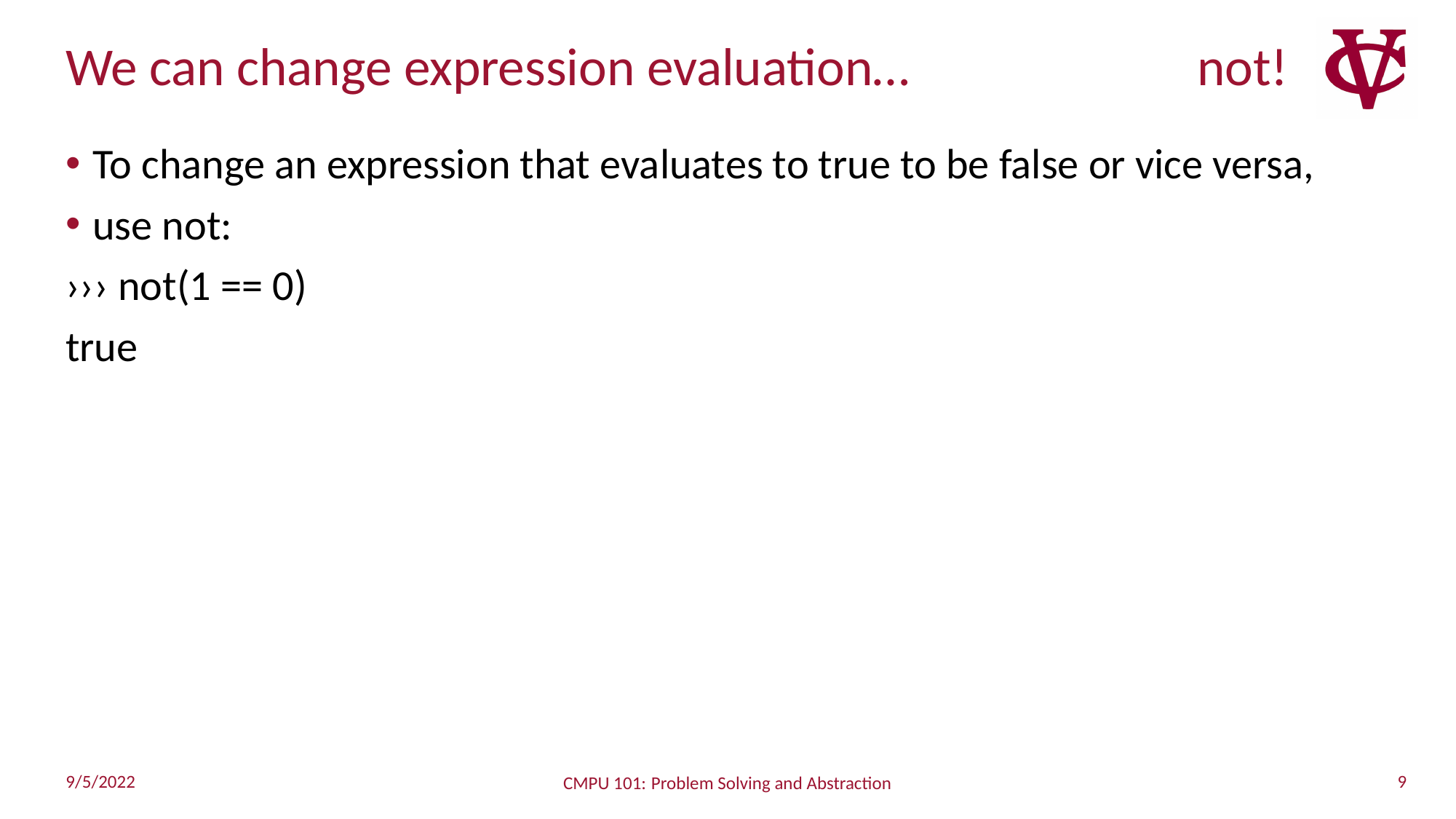

# We can change expression evaluation…                        not!
To change an expression that evaluates to true to be false or vice versa,
use not:
››› not(1 == 0)
true
9
9/5/2022
CMPU 101: Problem Solving and Abstraction